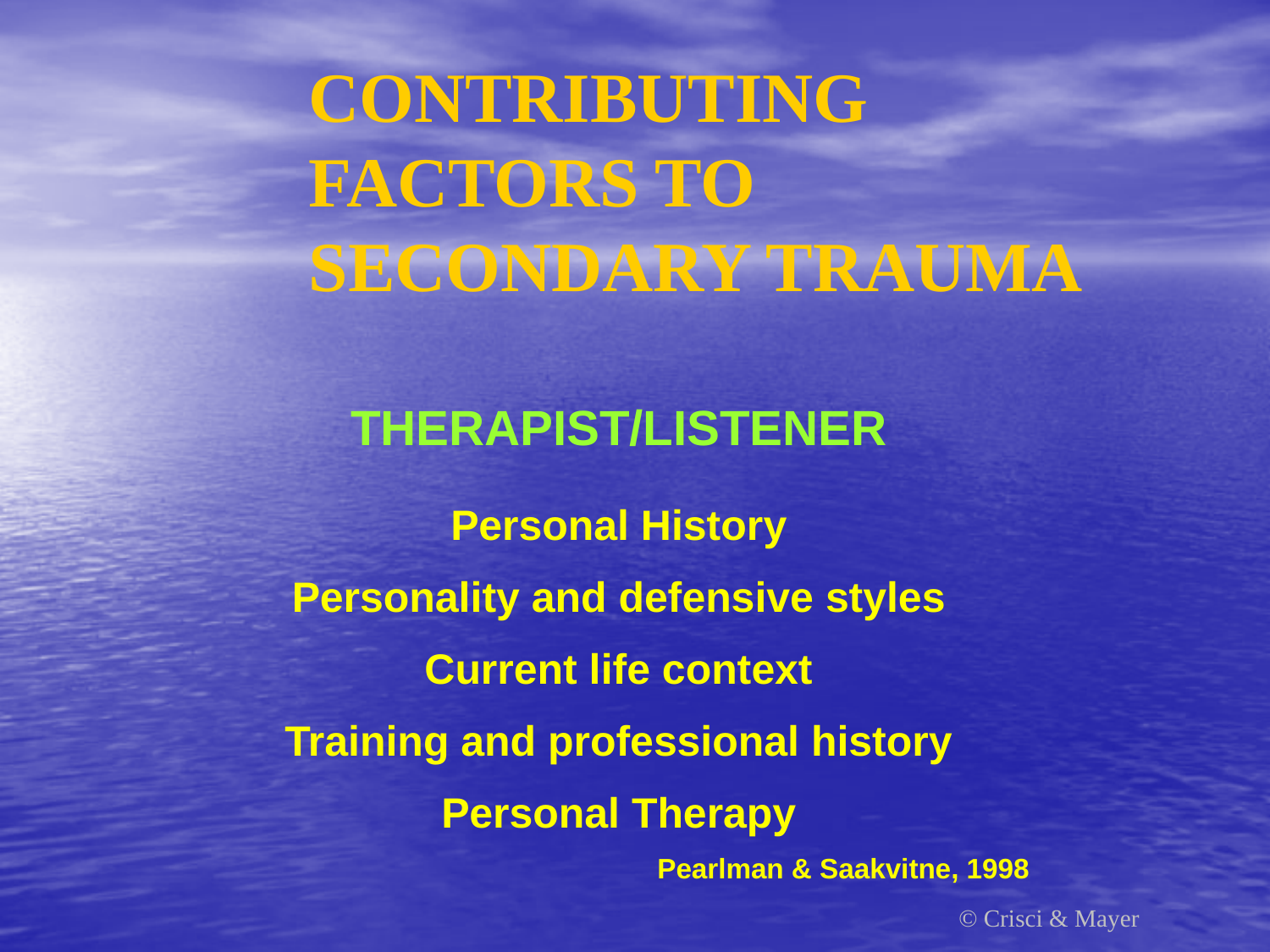

CONTRIBUTING FACTORS TO SECONDARY TRAUMA

THERAPIST/LISTENER

Personal History
Personality and defensive styles
Current life context
Training and professional history
Personal Therapy
Pearlman & Saakvitne, 1998
© Crisci & Mayer